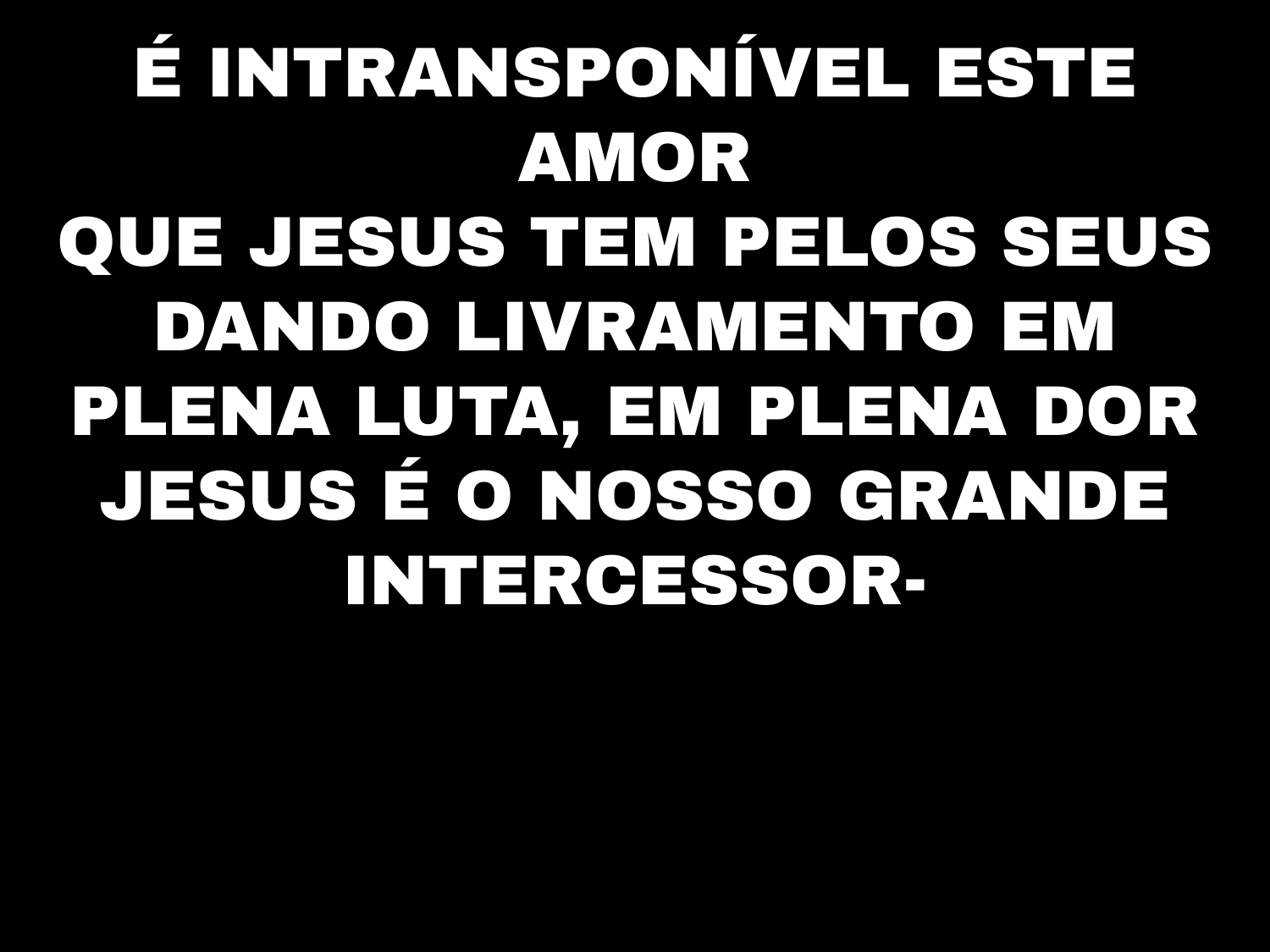

# É INTRANSPONÍVEL ESTE AMOR QUE JESUS TEM PELOS SEUS DANDO LIVRAMENTO EM PLENA LUTA, EM PLENA DOR JESUS É O NOSSO GRANDE INTERCESSOR-